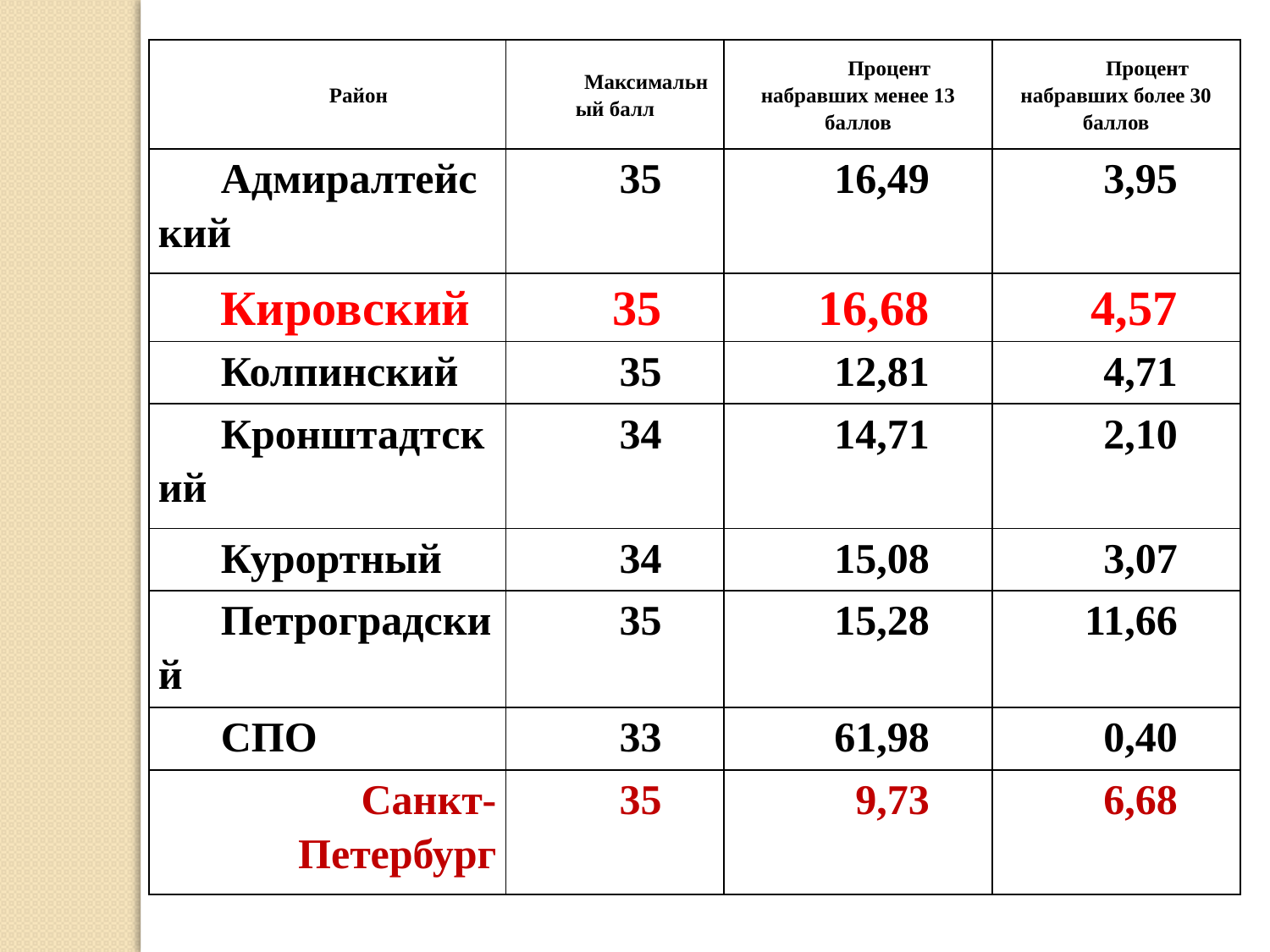

| Район | Максимальный балл | Процент набравших менее 13 баллов | Процент набравших более 30 баллов |
| --- | --- | --- | --- |
| Адмиралтейский | 35 | 16,49 | 3,95 |
| Кировский | 35 | 16,68 | 4,57 |
| Колпинский | 35 | 12,81 | 4,71 |
| Кронштадтский | 34 | 14,71 | 2,10 |
| Курортный | 34 | 15,08 | 3,07 |
| Петроградский | 35 | 15,28 | 11,66 |
| СПО | 33 | 61,98 | 0,40 |
| Санкт-Петербург | 35 | 9,73 | 6,68 |